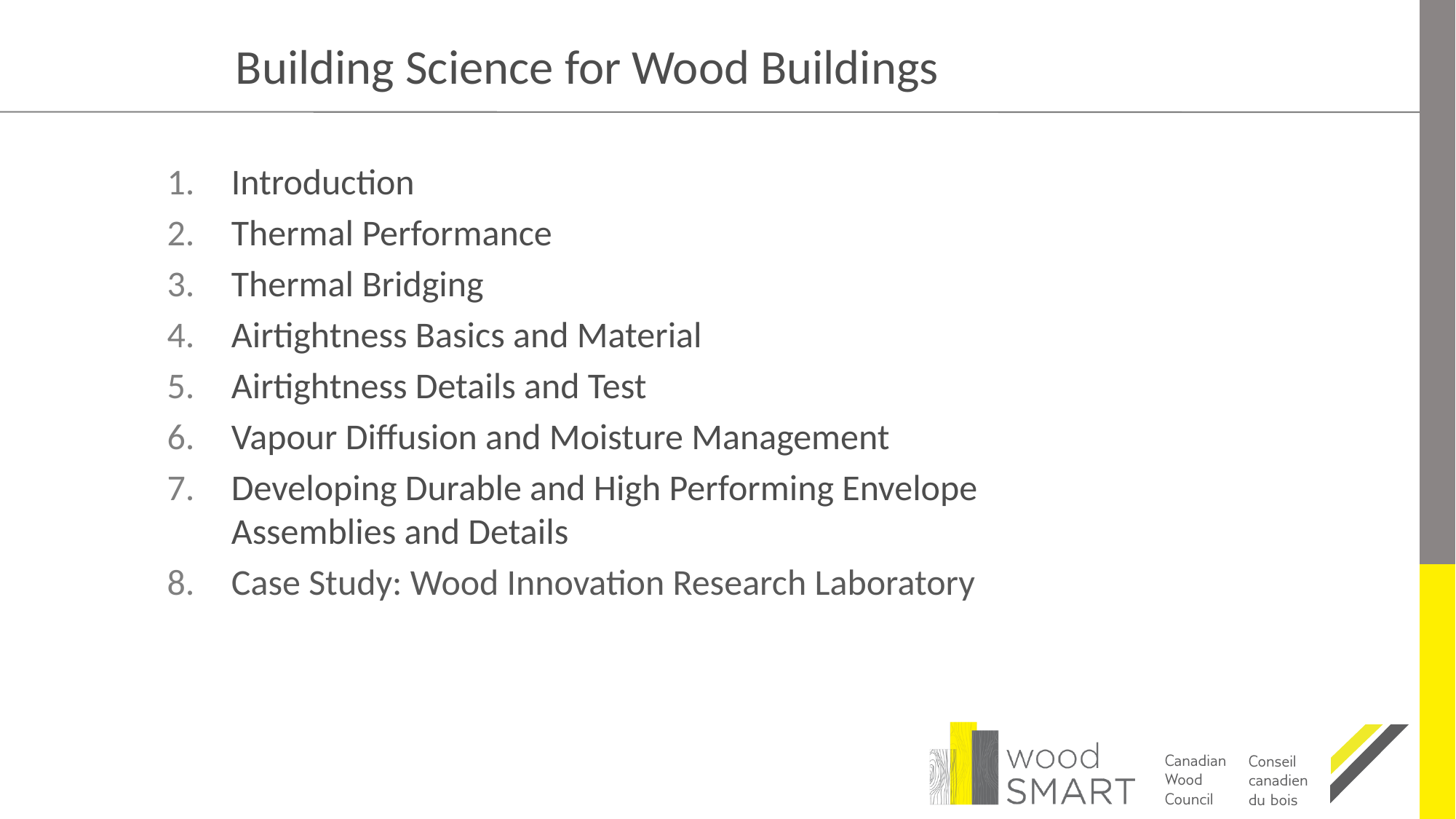

# Building Science for Wood Buildings
Introduction
Thermal Performance
Thermal Bridging
Airtightness Basics and Material
Airtightness Details and Test
Vapour Diffusion and Moisture Management
Developing Durable and High Performing Envelope Assemblies and Details
Case Study: Wood Innovation Research Laboratory